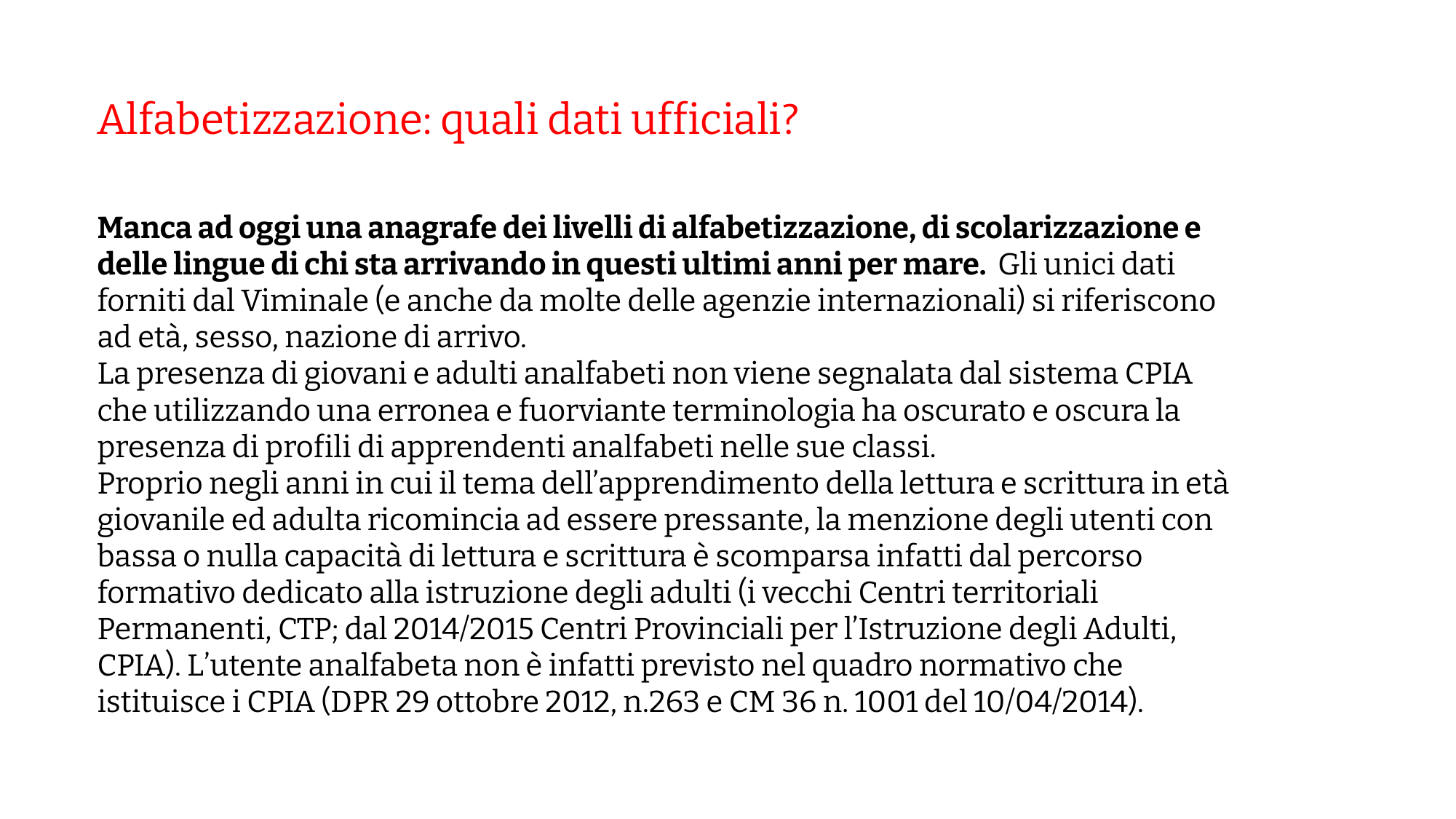

Alfabetizzazione: quali dati ufficiali?

Manca ad oggi una anagrafe dei livelli di alfabetizzazione, di scolarizzazione e delle lingue di chi sta arrivando in questi ultimi anni per mare.  Gli unici dati forniti dal Viminale (e anche da molte delle agenzie internazionali) si riferiscono ad età, sesso, nazione di arrivo.
La presenza di giovani e adulti analfabeti non viene segnalata dal sistema CPIA che utilizzando una erronea e fuorviante terminologia ha oscurato e oscura la presenza di profili di apprendenti analfabeti nelle sue classi.
Proprio negli anni in cui il tema dell’apprendimento della lettura e scrittura in età giovanile ed adulta ricomincia ad essere pressante, la menzione degli utenti con bassa o nulla capacità di lettura e scrittura è scomparsa infatti dal percorso formativo dedicato alla istruzione degli adulti (i vecchi Centri territoriali Permanenti, CTP; dal 2014/2015 Centri Provinciali per l’Istruzione degli Adulti, CPIA). L’utente analfabeta non è infatti previsto nel quadro normativo che istituisce i CPIA (DPR 29 ottobre 2012, n.263 e CM 36 n. 1001 del 10/04/2014).